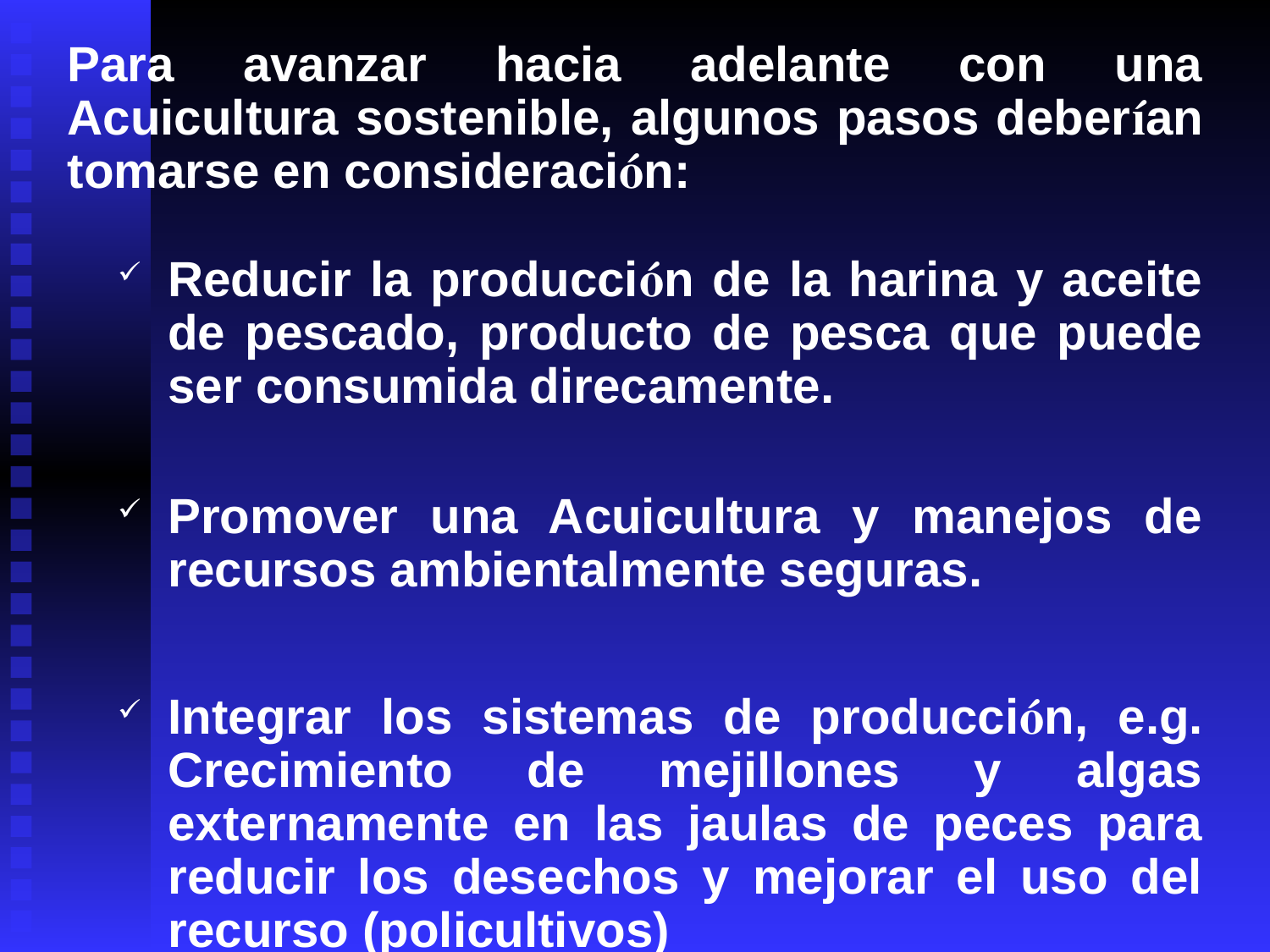

Para avanzar hacia adelante con una Acuicultura sostenible, algunos pasos deberían tomarse en consideración:

Reducir la producción de la harina y aceite de pescado, producto de pesca que puede ser consumida direcamente.

Promover una Acuicultura y manejos de recursos ambientalmente seguras.

Integrar los sistemas de producción, e.g. Crecimiento de mejillones y algas externamente en las jaulas de peces para reducir los desechos y mejorar el uso del recurso (policultivos)

Disminuir la redirección de la cadena alimenticia (e.g., Carpas, Tilapias y mejillones en lugar de salmones y camarones).